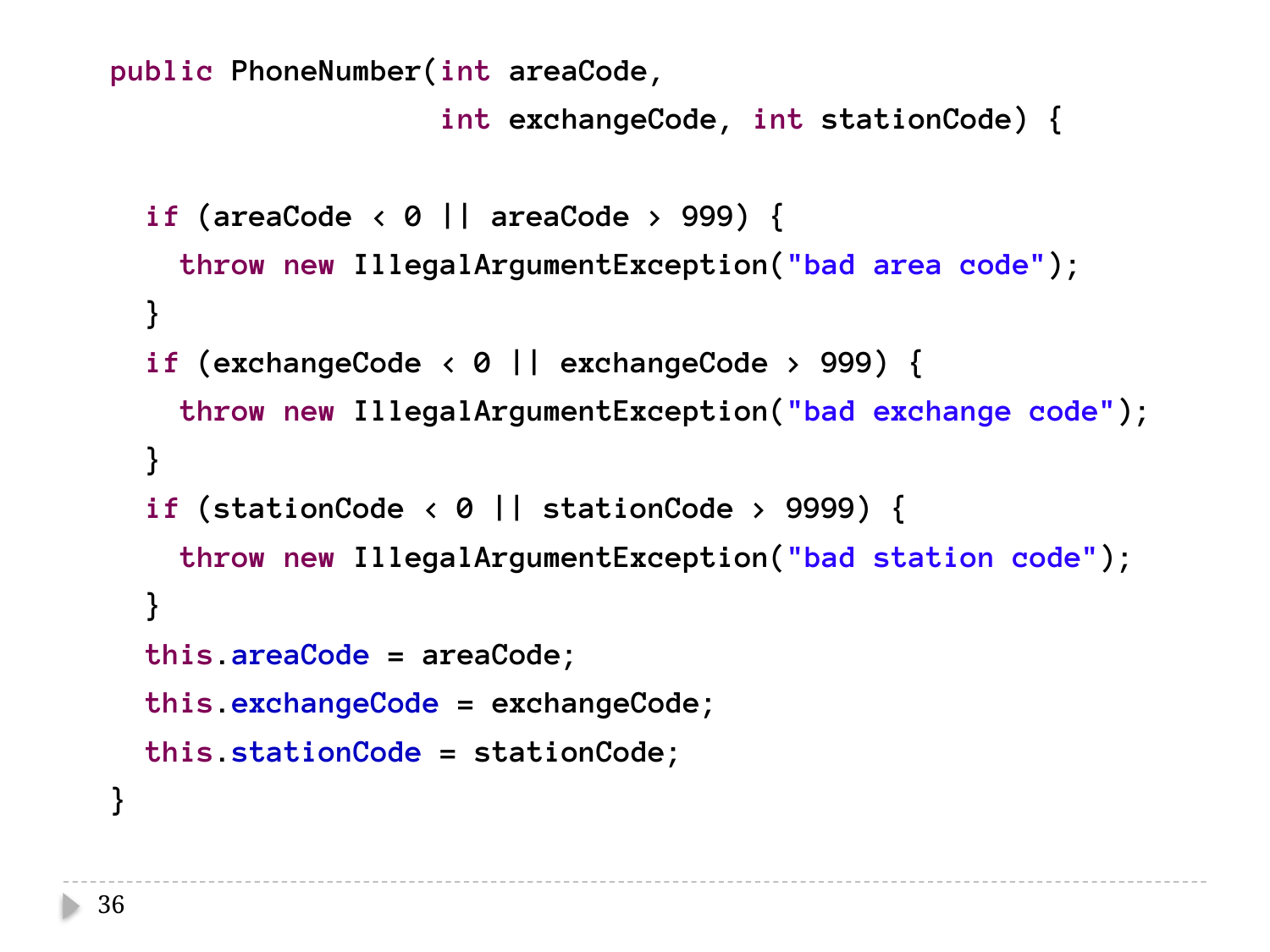

public PhoneNumber(int areaCode,
                     int exchangeCode, int stationCode) {

    if (areaCode < 0 || areaCode > 999) {
      throw new IllegalArgumentException("bad area code");
    }
    if (exchangeCode < 0 || exchangeCode > 999) {
      throw new IllegalArgumentException("bad exchange code");
    }
    if (stationCode < 0 || stationCode > 9999) {
      throw new IllegalArgumentException("bad station code");
    }
    this.areaCode = areaCode;
    this.exchangeCode = exchangeCode;
    this.stationCode = stationCode;
  }
36